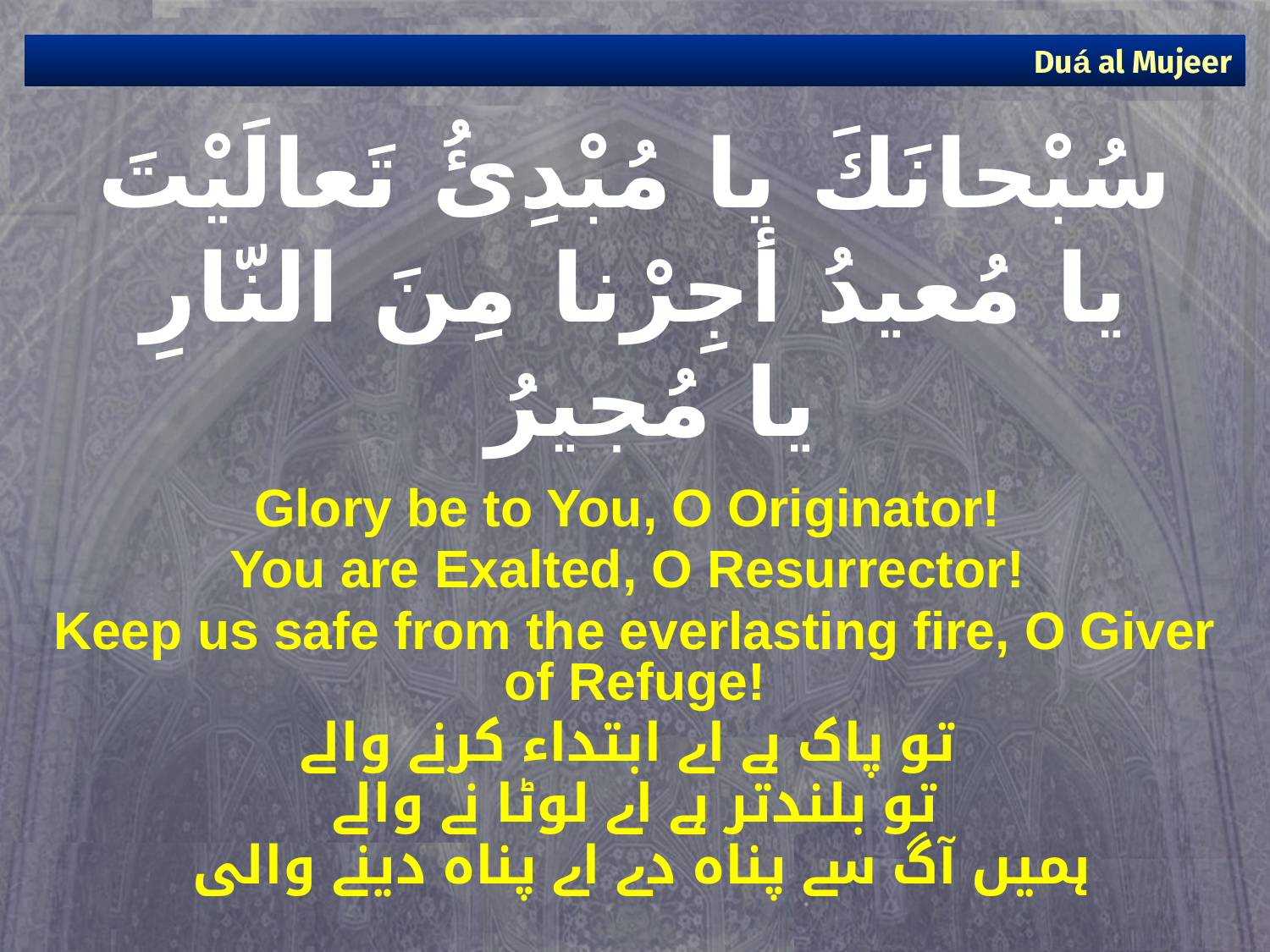

Duá al Mujeer
# سُبْحانَكَ يا مُبْدِئُ تَعالَيْتَ يا مُعيدُ أجِرْنا مِنَ النّارِ يا مُجيرُ
Glory be to You, O Originator!
You are Exalted, O Resurrector!
Keep us safe from the everlasting fire, O Giver of Refuge!
تو پاک ہے اے ابتداء کرنے والے
تو بلندتر ہے اے لوٹا نے والے
 ہمیں آگ سے پناہ دے اے پناہ دینے والی